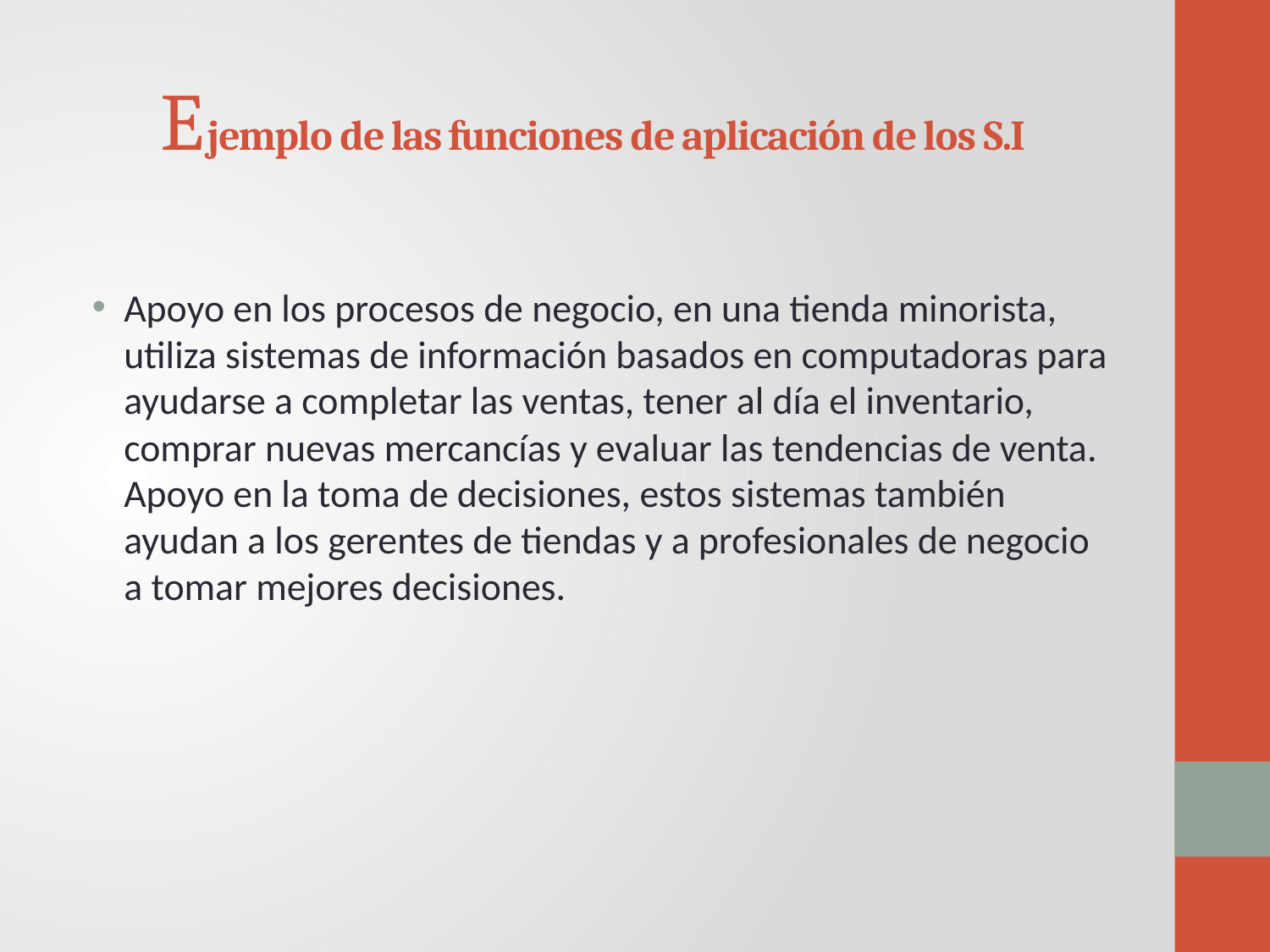

# Ejemplo de las funciones de aplicación de los S.I

Apoyo en los procesos de negocio, en una tienda minorista, utiliza sistemas de información basados en computadoras para ayudarse a completar las ventas, tener al día el inventario, comprar nuevas mercancías y evaluar las tendencias de venta. Apoyo en la toma de decisiones, estos sistemas también ayudan a los gerentes de tiendas y a profesionales de negocio a tomar mejores decisiones.